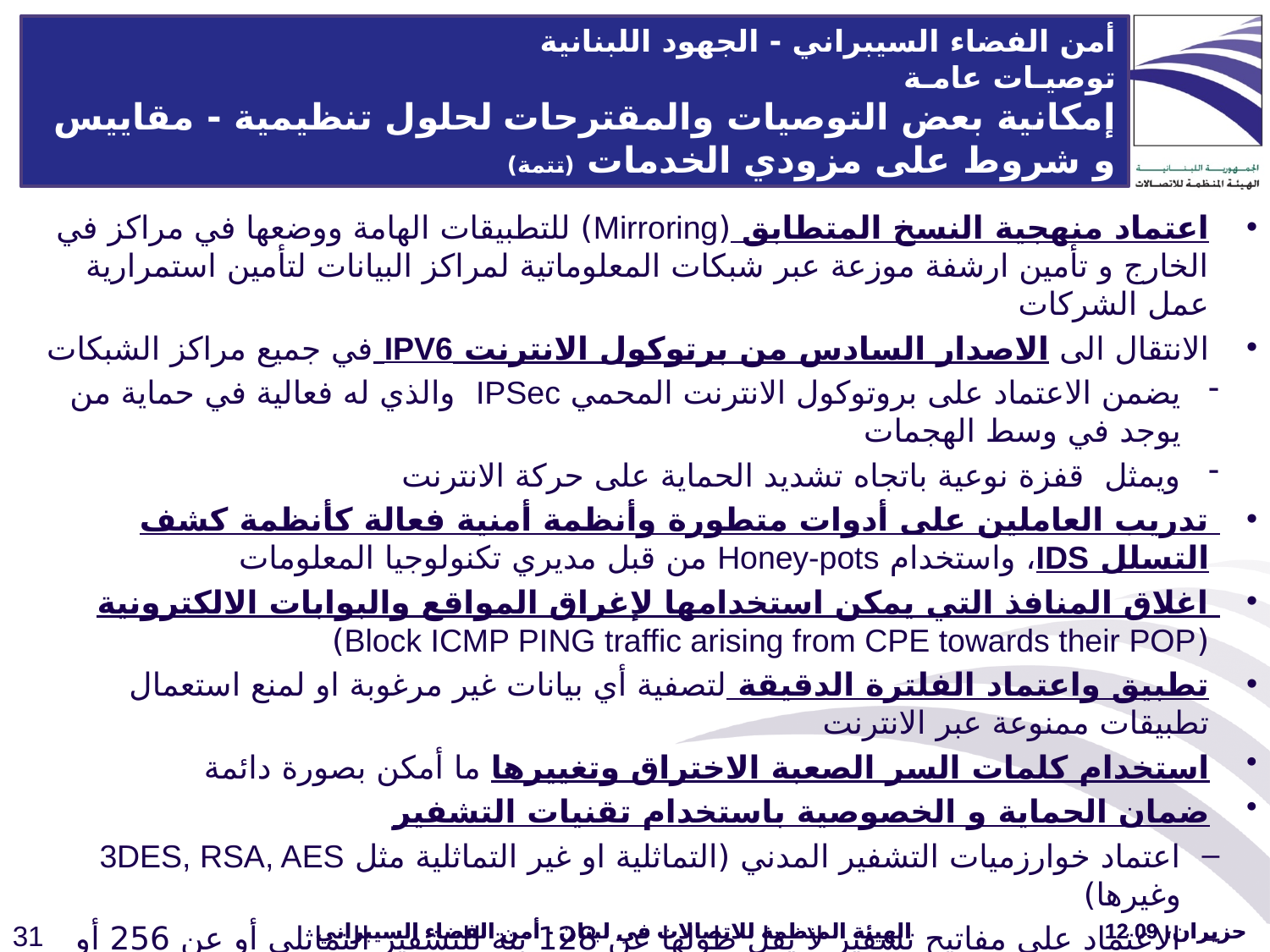

أمن الفضاء السيبراني - الجهود اللبنانية
توصيـات عامـة
إمكانية بعض التوصيات والمقترحات لحلول تنظيمية - مقاييس و شروط على مزودي الخدمات (تتمة)
اعتماد منهجية النسخ المتطابق (Mirroring) للتطبيقات الهامة ووضعها في مراكز في الخارج و تأمين ارشفة موزعة عبر شبكات المعلوماتية لمراكز البيانات لتأمين استمرارية عمل الشركات
الانتقال الى الاصدار السادس من برتوكول الانترنت IPV6 في جميع مراكز الشبكات
يضمن الاعتماد على بروتوكول الانترنت المحمي IPSec  والذي له فعالية في حماية من يوجد في وسط الهجمات
ويمثل  قفزة نوعية باتجاه تشديد الحماية على حركة الانترنت
تدريب العاملين على أدوات متطورة وأنظمة أمنية فعالة كأنظمة كشف التسلل IDS، واستخدام Honey-pots من قبل مديري تكنولوجيا المعلومات
اغلاق المنافذ التي يمكن استخدامها لإغراق المواقع والبوابات الالكترونية (Block ICMP PING traffic arising from CPE towards their POP)
تطبيق واعتماد الفلترة الدقيقة لتصفية أي بيانات غير مرغوبة او لمنع استعمال تطبيقات ممنوعة عبر الانترنت
استخدام كلمات السر الصعبة الاختراق وتغييرها ما أمكن بصورة دائمة
ضمان الحماية و الخصوصية باستخدام تقنيات التشفير
اعتماد خوارزميات التشفير المدني (التماثلية او غير التماثلية مثل 3DES, RSA, AES وغيرها)
الاعتماد على مفاتيح تشفير لا يقل طولها عن 128 بتة للتشفير التماثلي أو عن 256 أو 512 بتة للتشفير اللاتماثلي
ملاحظة: عدلت الدول الأوروبية في العام 2003 أنظمتها بحيث أصبحت تسمح باستخدام مفاتيح تشفير ما فوق الـ 40 بتة و أصبحت مثل هذه المفاتيح العالية التشفير تستعمل بحرية اينما كان